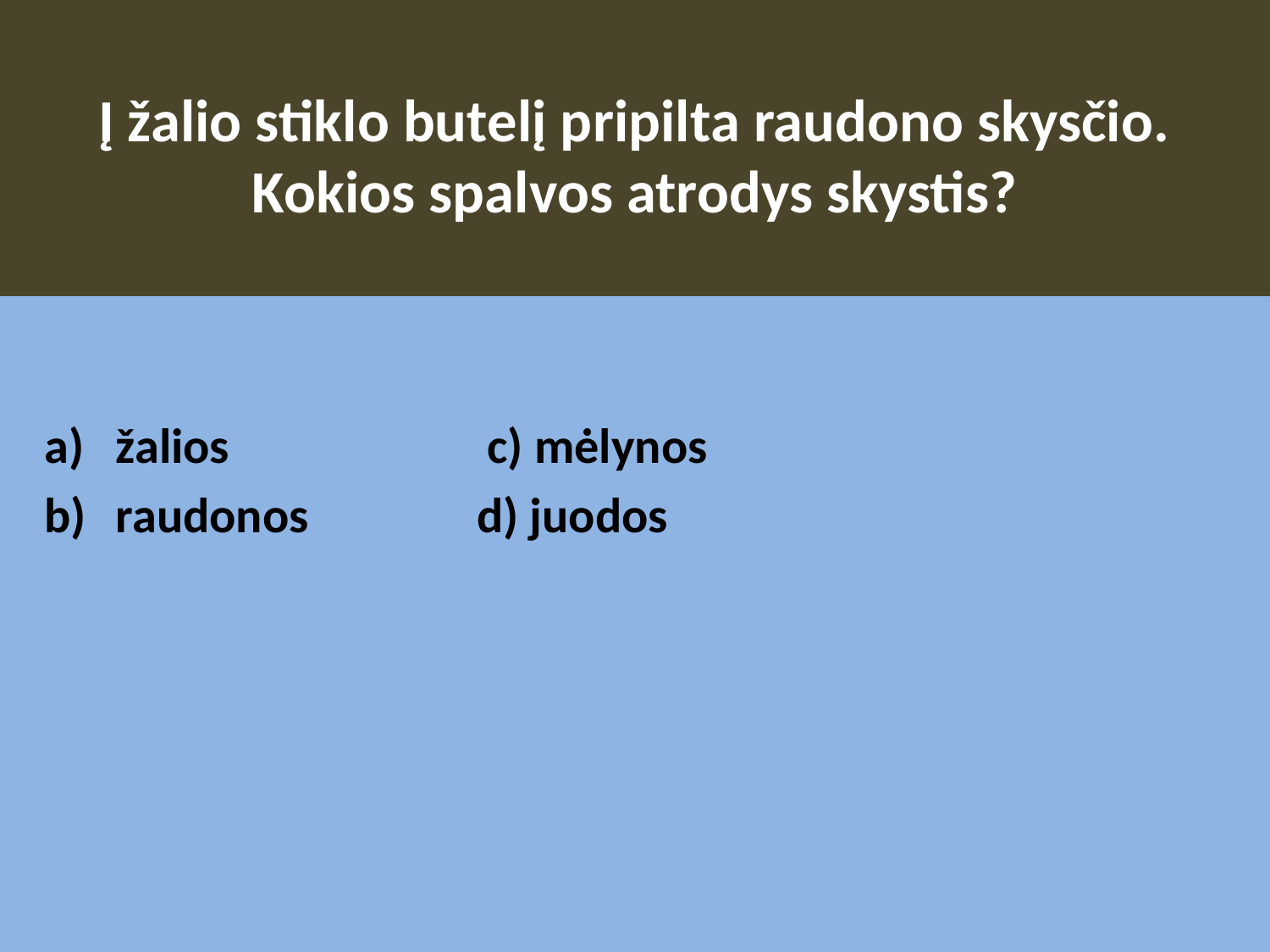

# Į žalio stiklo butelį pripilta raudono skysčio. Kokios spalvos atrodys skystis?

žalios                       c) mėlynos
raudonos               d) juodos